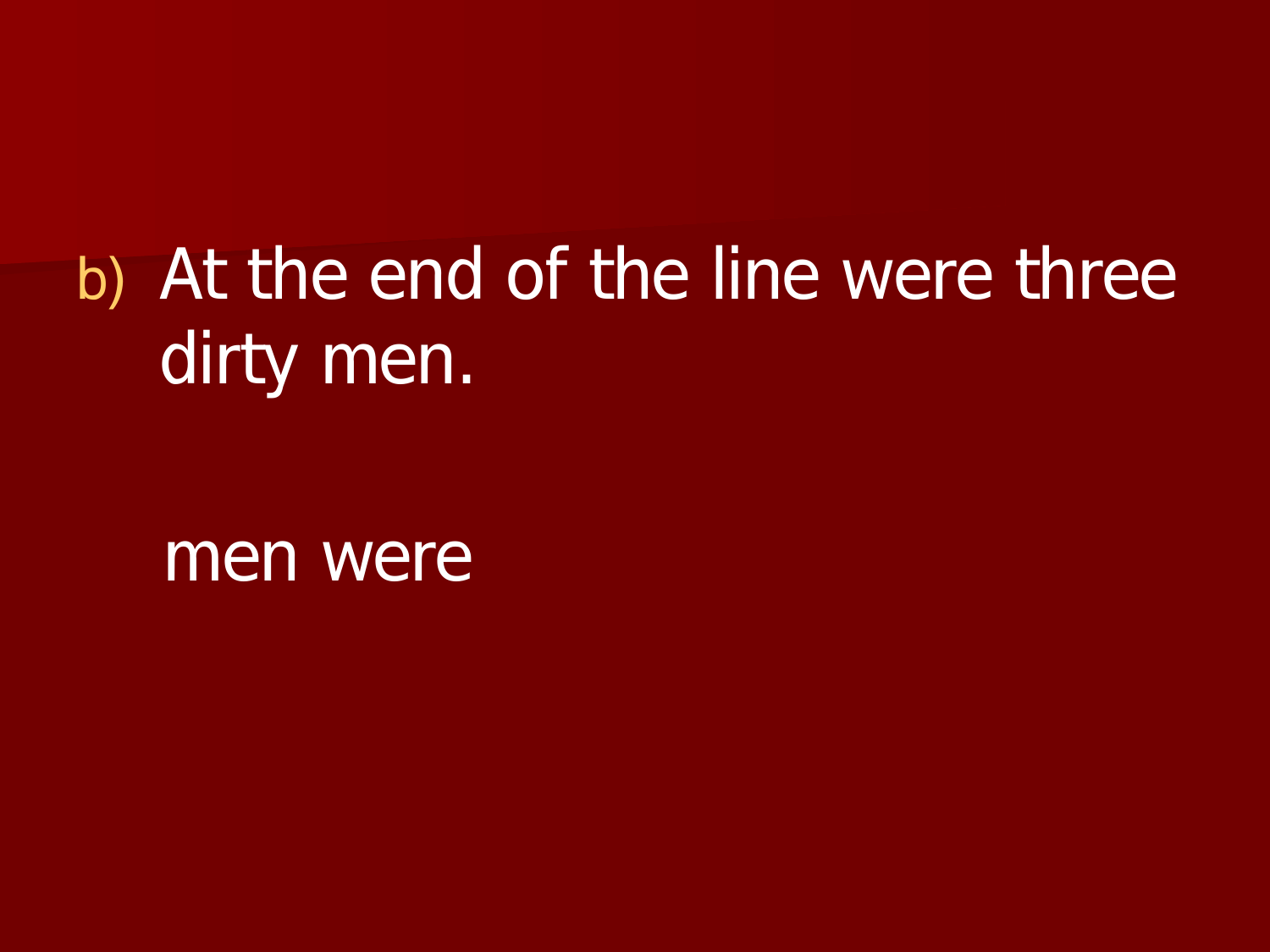

At the end of the line were three dirty men.

    men were